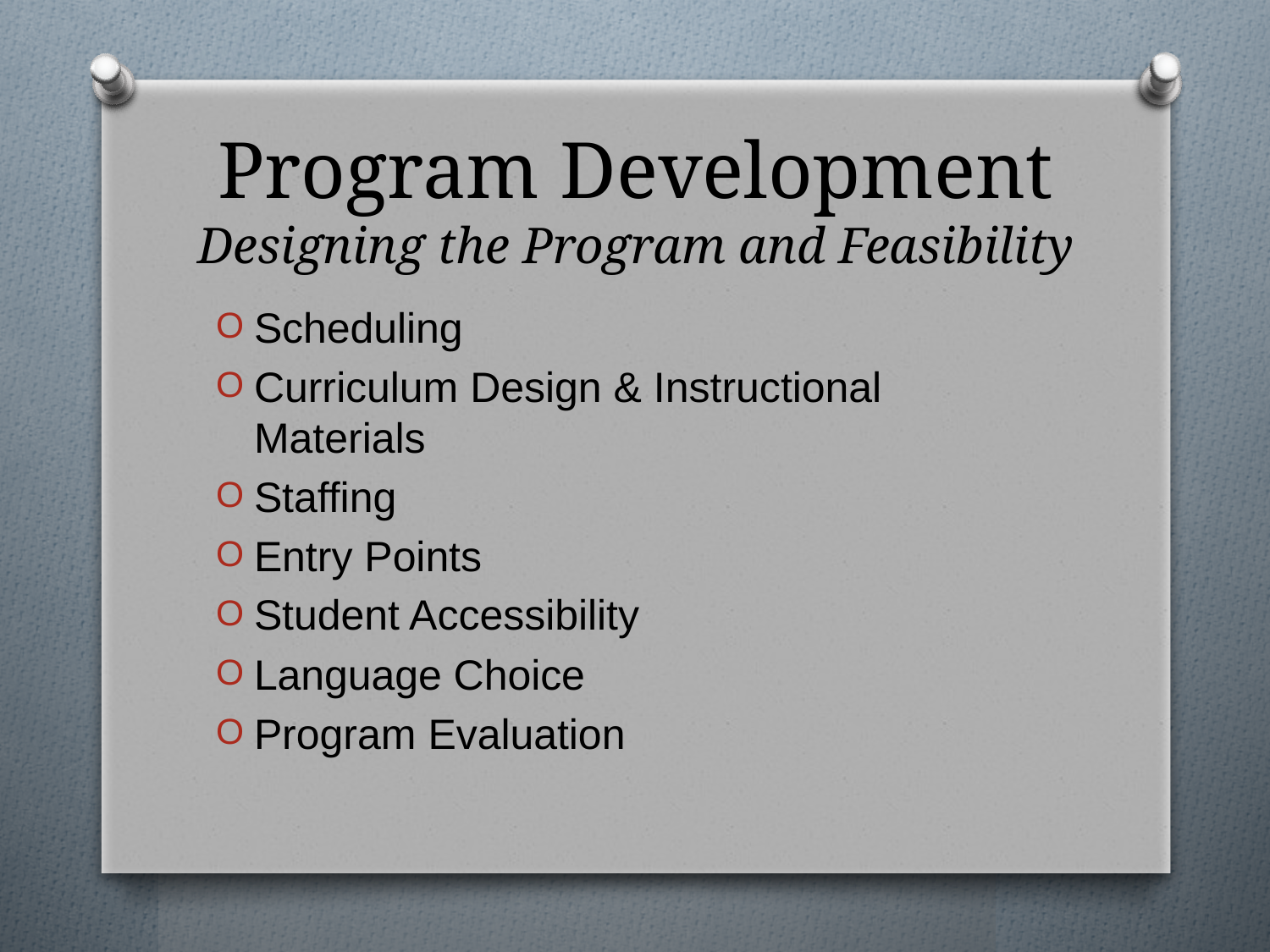

# Program Development Designing the Program and Feasibility
Scheduling
Curriculum Design & Instructional Materials
Staffing
Entry Points
Student Accessibility
Language Choice
Program Evaluation